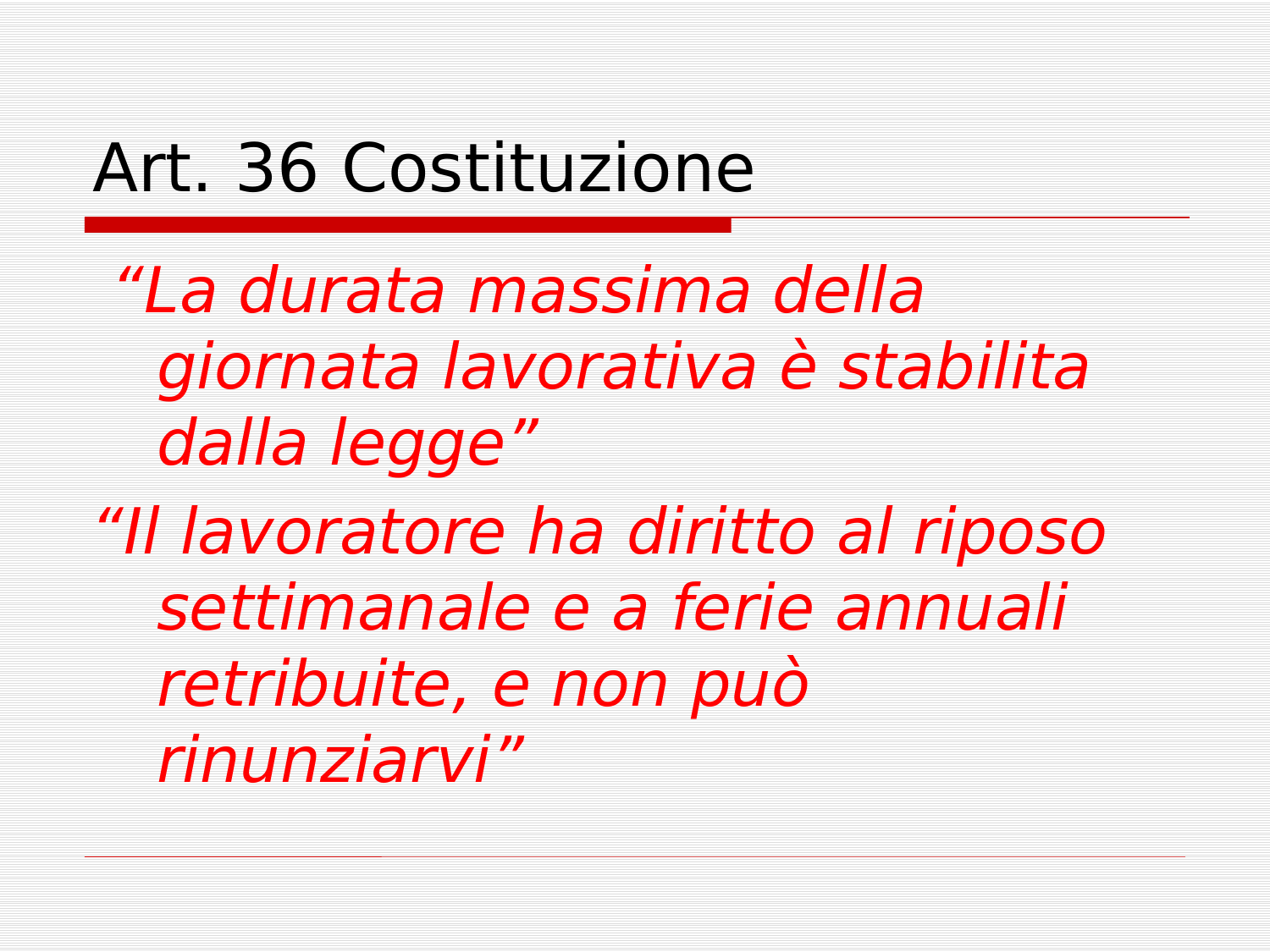

# Art. 36 Costituzione
 “La durata massima della giornata lavorativa è stabilita dalla legge”
“Il lavoratore ha diritto al riposo settimanale e a ferie annuali retribuite, e non può rinunziarvi”